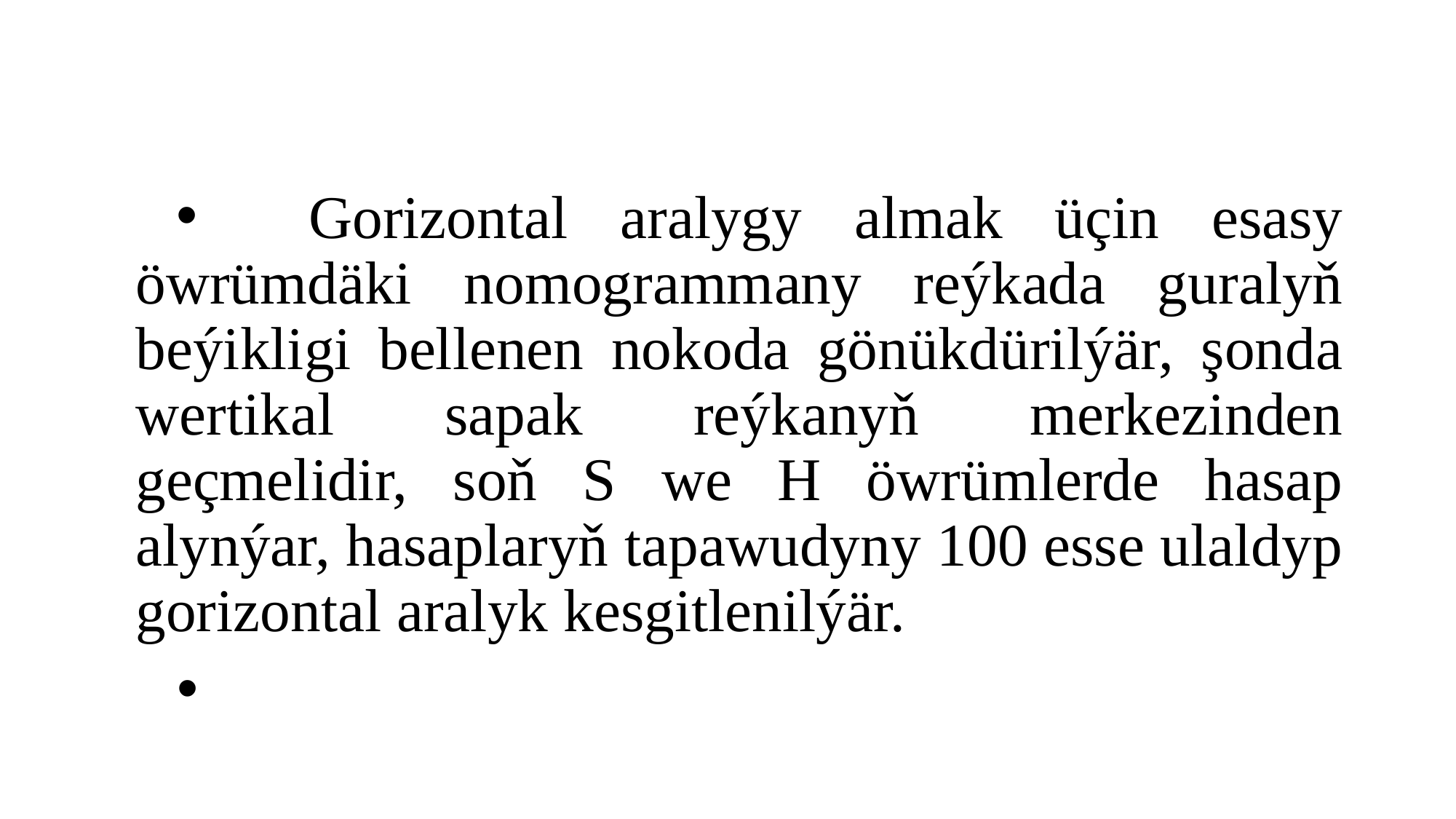

Gorizontal aralygy almak üçin esasy öwrümdäki nomogrammany reýkada guralyň beýikligi bellenen nokoda gönükdürilýär, şonda wertikal sapak reýkanyň merkezinden geçmelidir, soň S we H öwrümlerde hasap alynýar, hasaplaryň tapawudyny 100 esse ulaldyp gorizontal aralyk kesgitlenilýär.